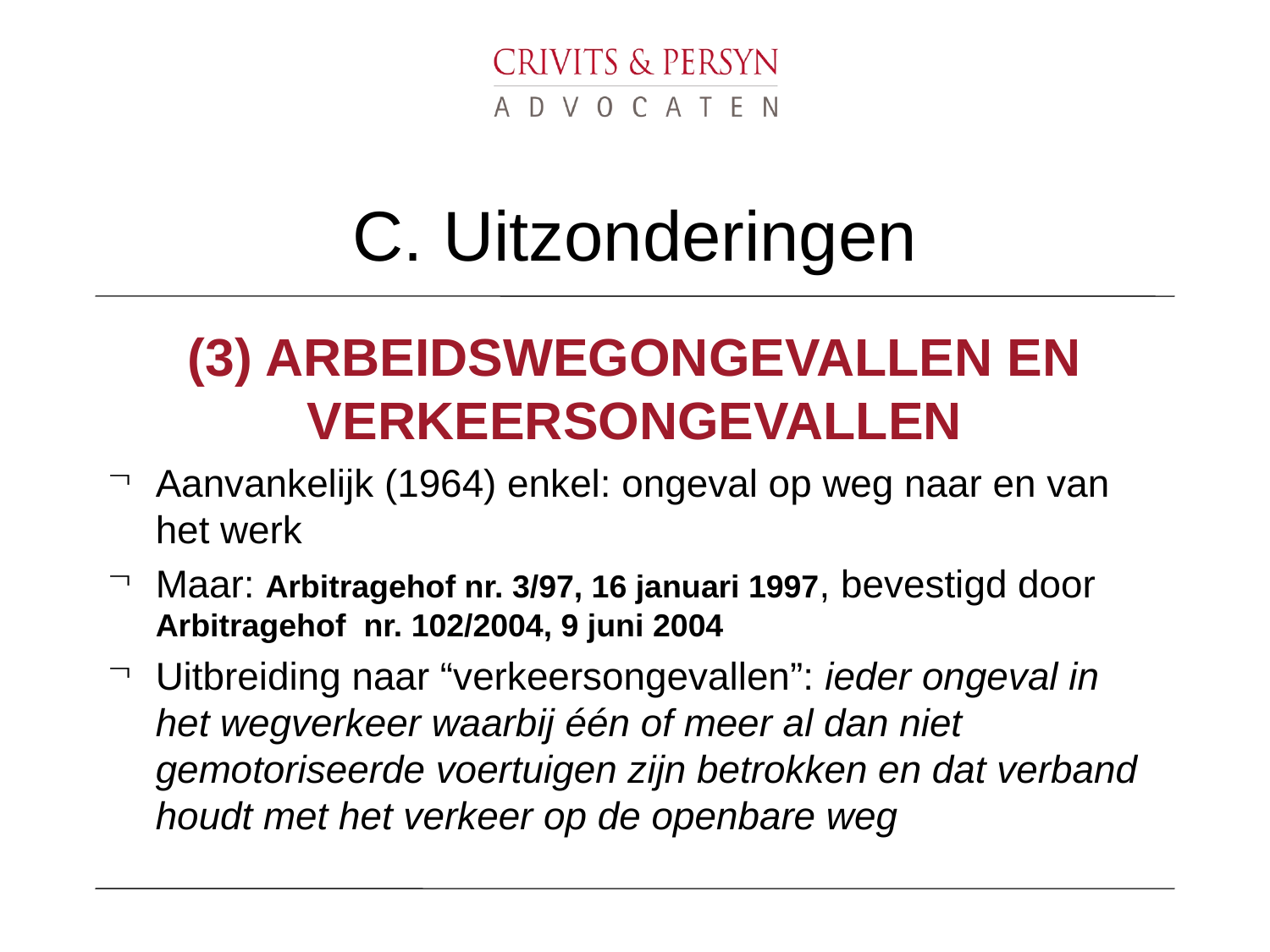

# C. Uitzonderingen
(3) Arbeidswegongevallen en verkeersongevallen
Aanvankelijk (1964) enkel: ongeval op weg naar en van het werk
Maar: Arbitragehof nr. 3/97, 16 januari 1997, bevestigd door Arbitragehof  nr. 102/2004, 9 juni 2004
Uitbreiding naar “verkeersongevallen”: ieder ongeval in het wegverkeer waarbij één of meer al dan niet gemotoriseerde voertuigen zijn betrokken en dat verband houdt met het verkeer op de openbare weg